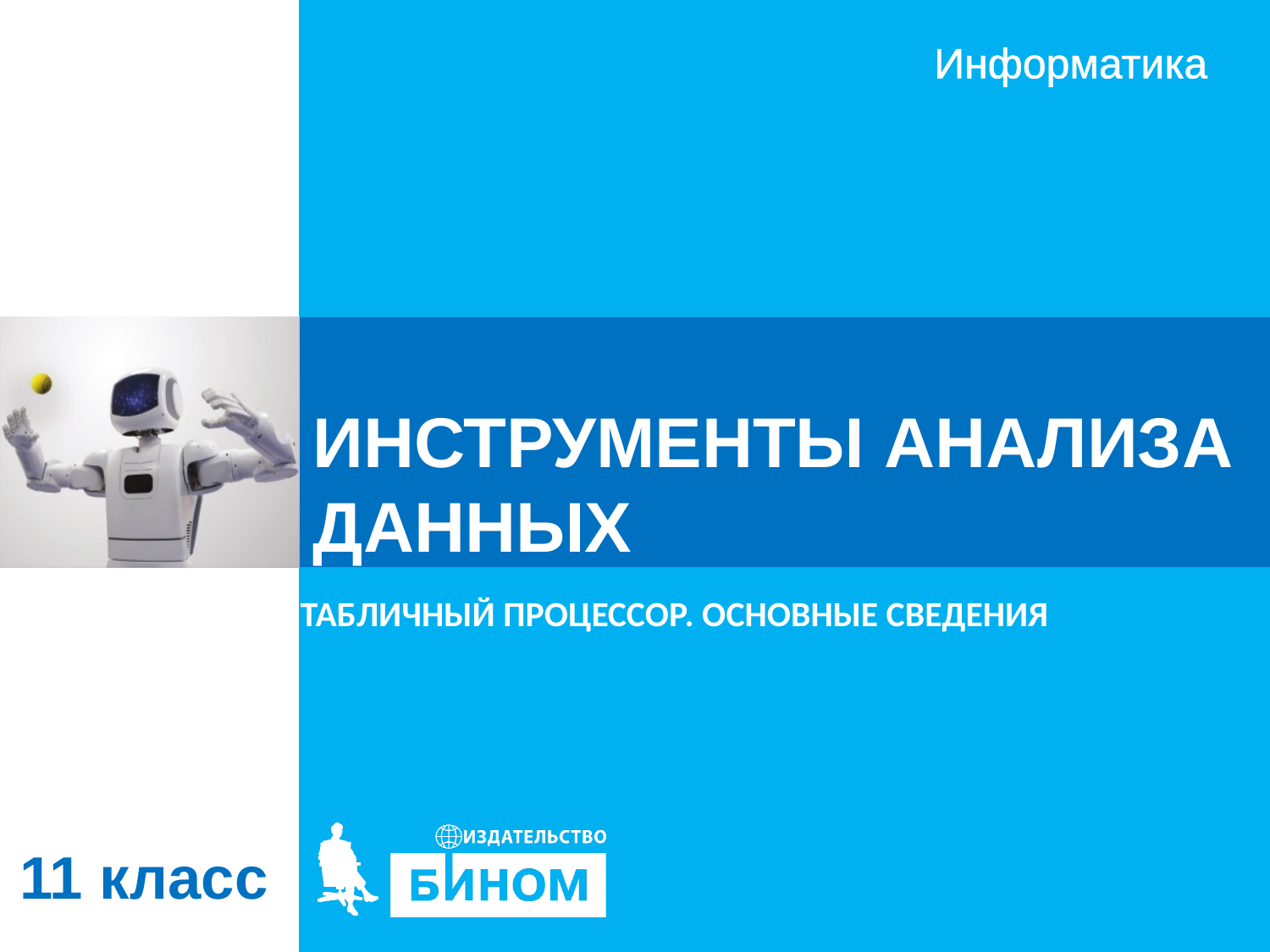

# ИНСТРУМЕНТЫ АНАЛИЗА ДАННЫХ
ТАБЛИЧНЫЙ ПРОЦЕССОР. ОСНОВНЫЕ СВЕДЕНИЯ